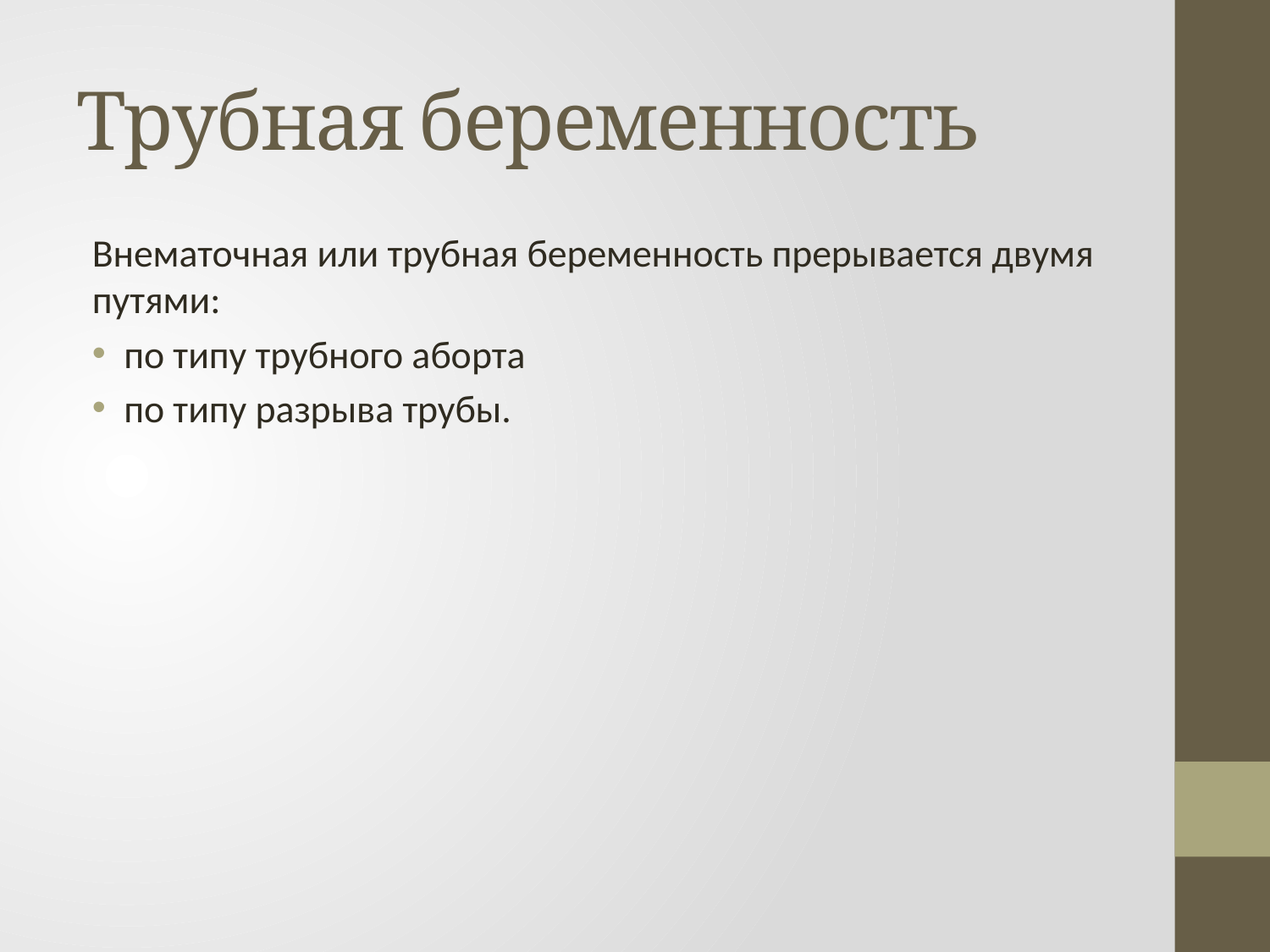

# Трубная беременность
Внематочная или трубная беременность прерывается двумя путями:
по типу трубного аборта
по типу разрыва трубы.